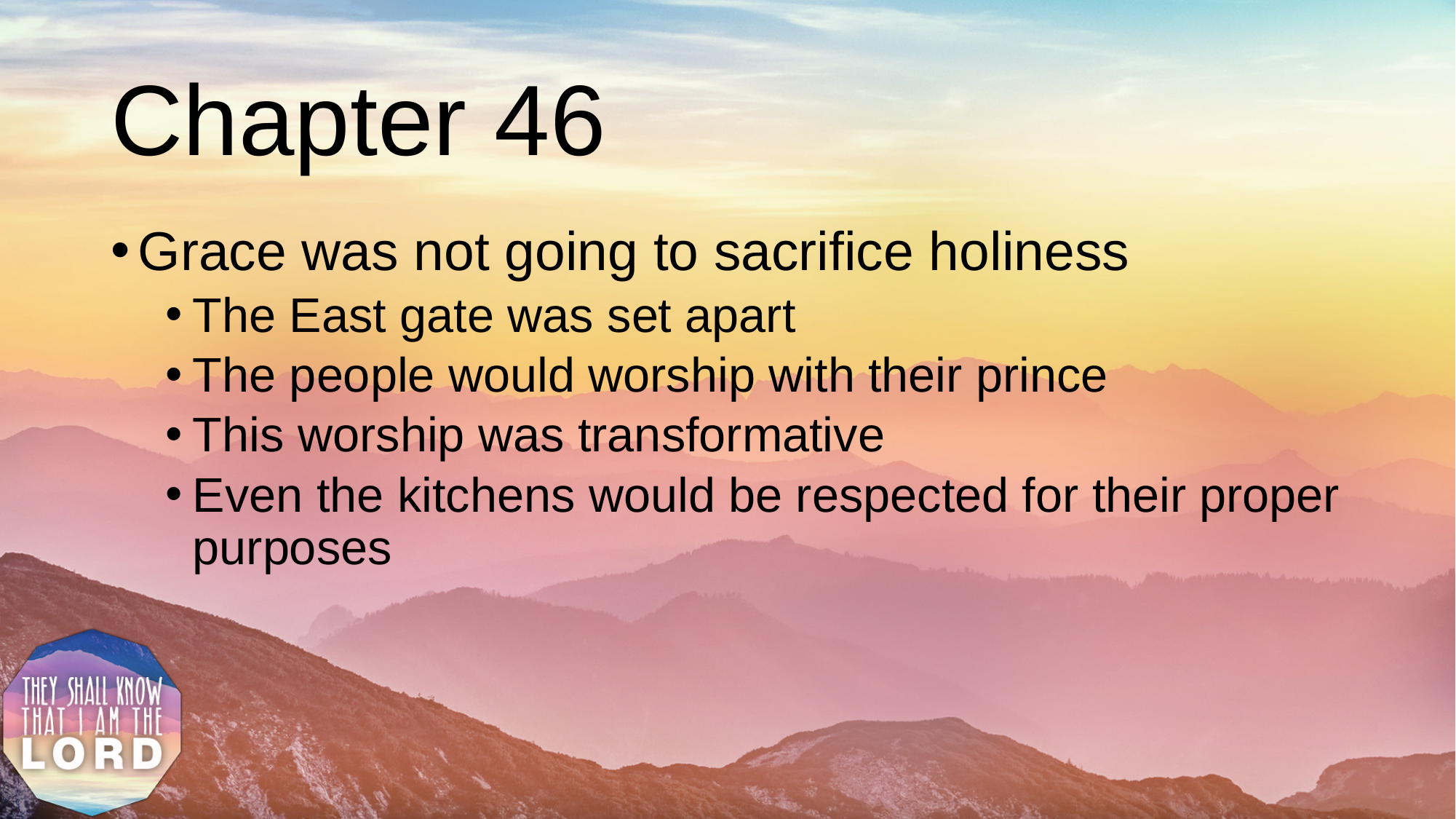

# Chapter 46
Grace was not going to sacrifice holiness
The East gate was set apart
The people would worship with their prince
This worship was transformative
Even the kitchens would be respected for their proper purposes